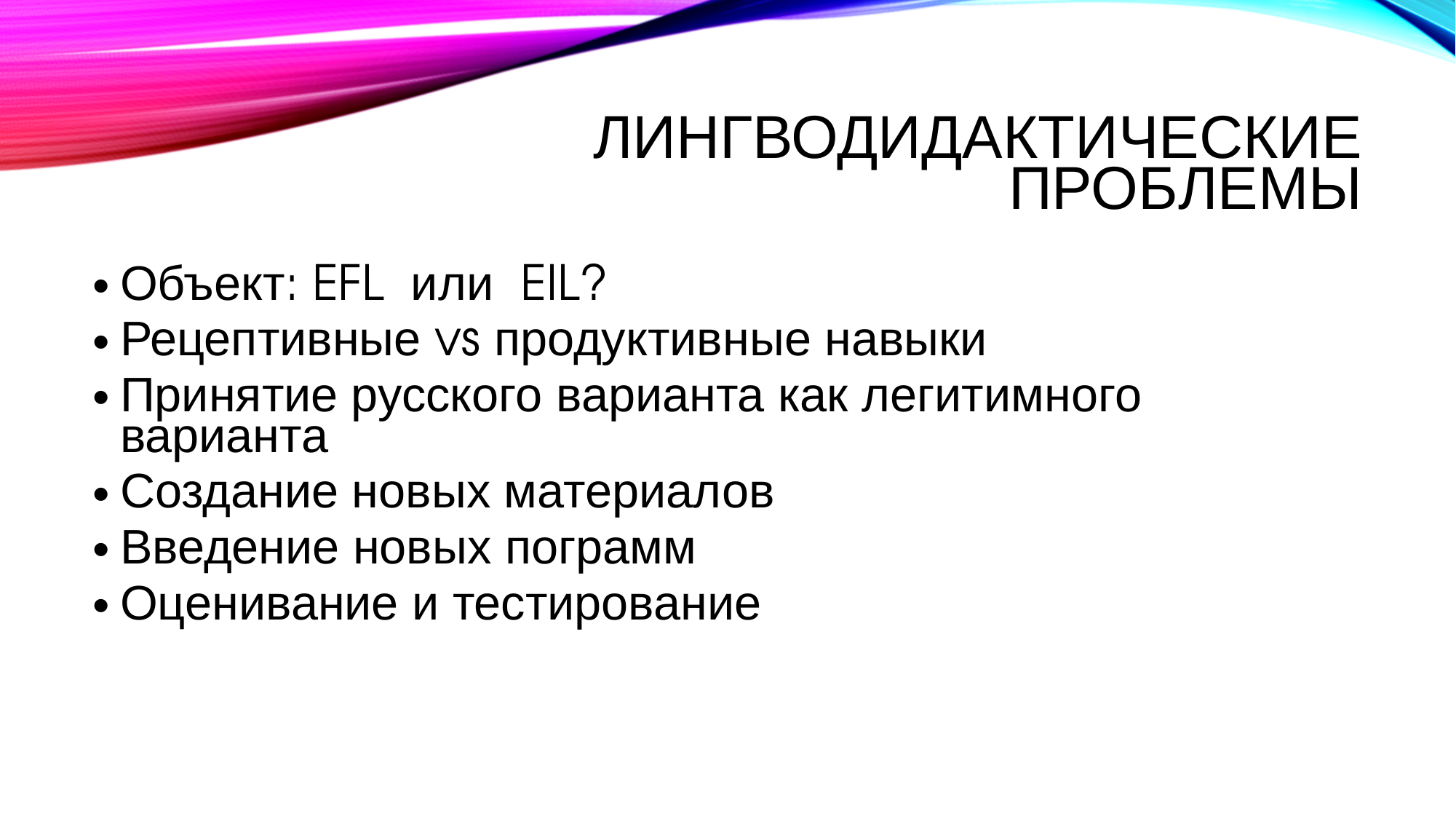

# Лингводидактические проблемы
Объект: EFL  или  EIL?
Рецептивные vs продуктивные навыки
Принятие русского варианта как легитимного варианта
Создание новых материалов
Введение новых пограмм
Оценивание и тестирование